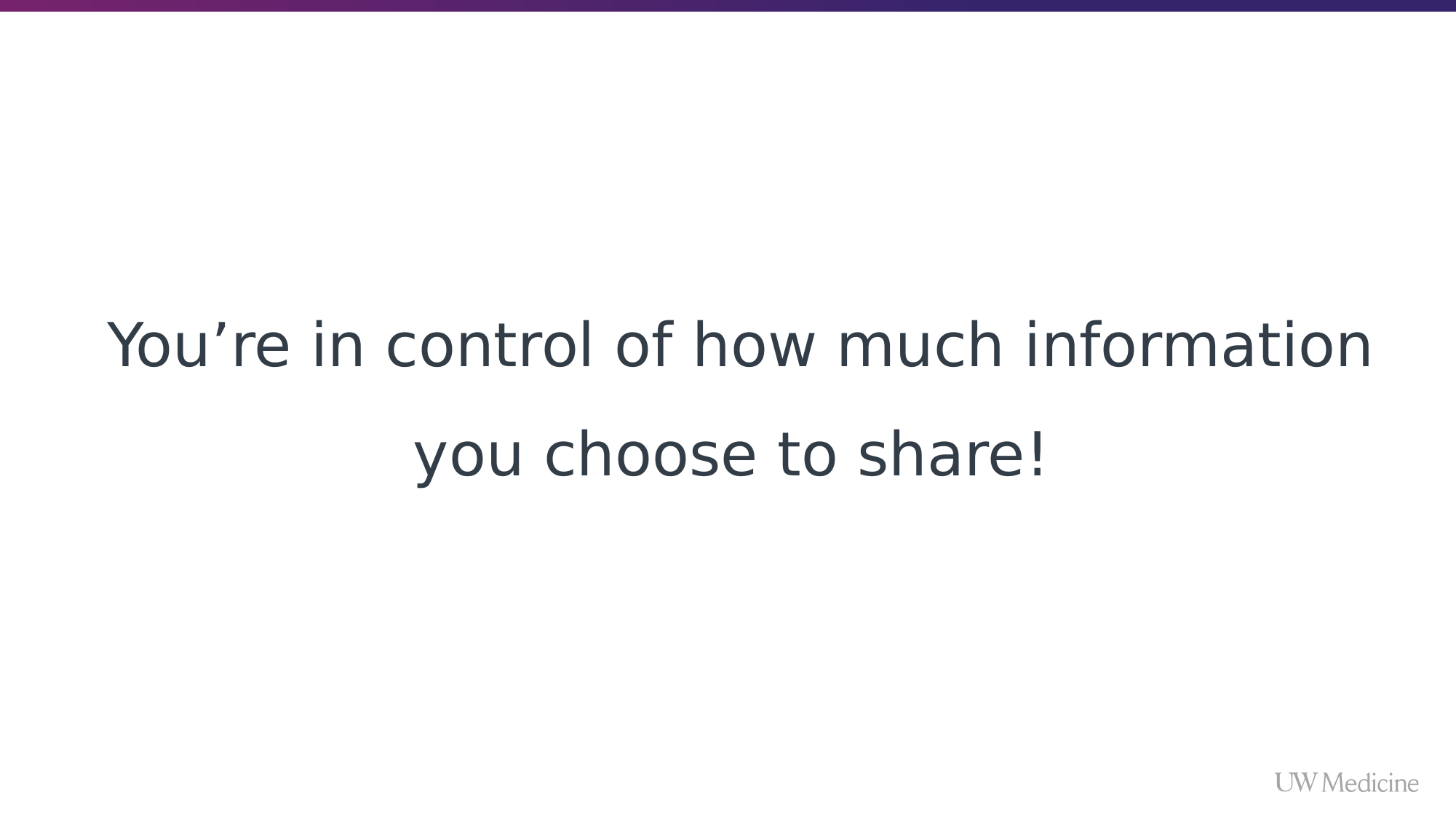

You’re in control of how much information you choose to share!